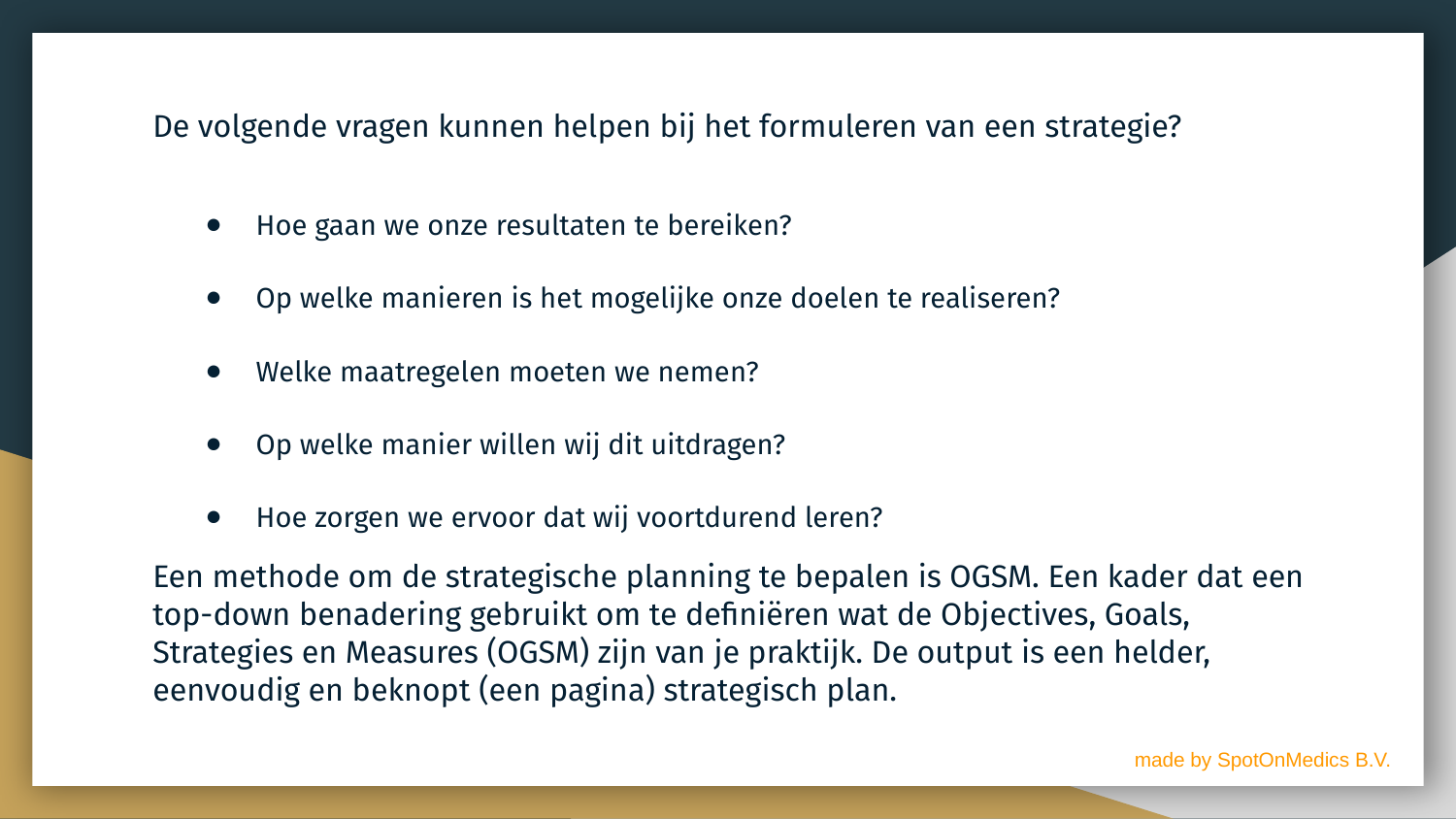

De volgende vragen kunnen helpen bij het formuleren van een strategie?
Hoe gaan we onze resultaten te bereiken?
Op welke manieren is het mogelijke onze doelen te realiseren?
Welke maatregelen moeten we nemen?
Op welke manier willen wij dit uitdragen?
Hoe zorgen we ervoor dat wij voortdurend leren?
Een methode om de strategische planning te bepalen is OGSM. Een kader dat een top-down benadering gebruikt om te definiëren wat de Objectives, Goals, Strategies en Measures (OGSM) zijn van je praktijk. De output is een helder, eenvoudig en beknopt (een pagina) strategisch plan.

made by SpotOnMedics B.V.